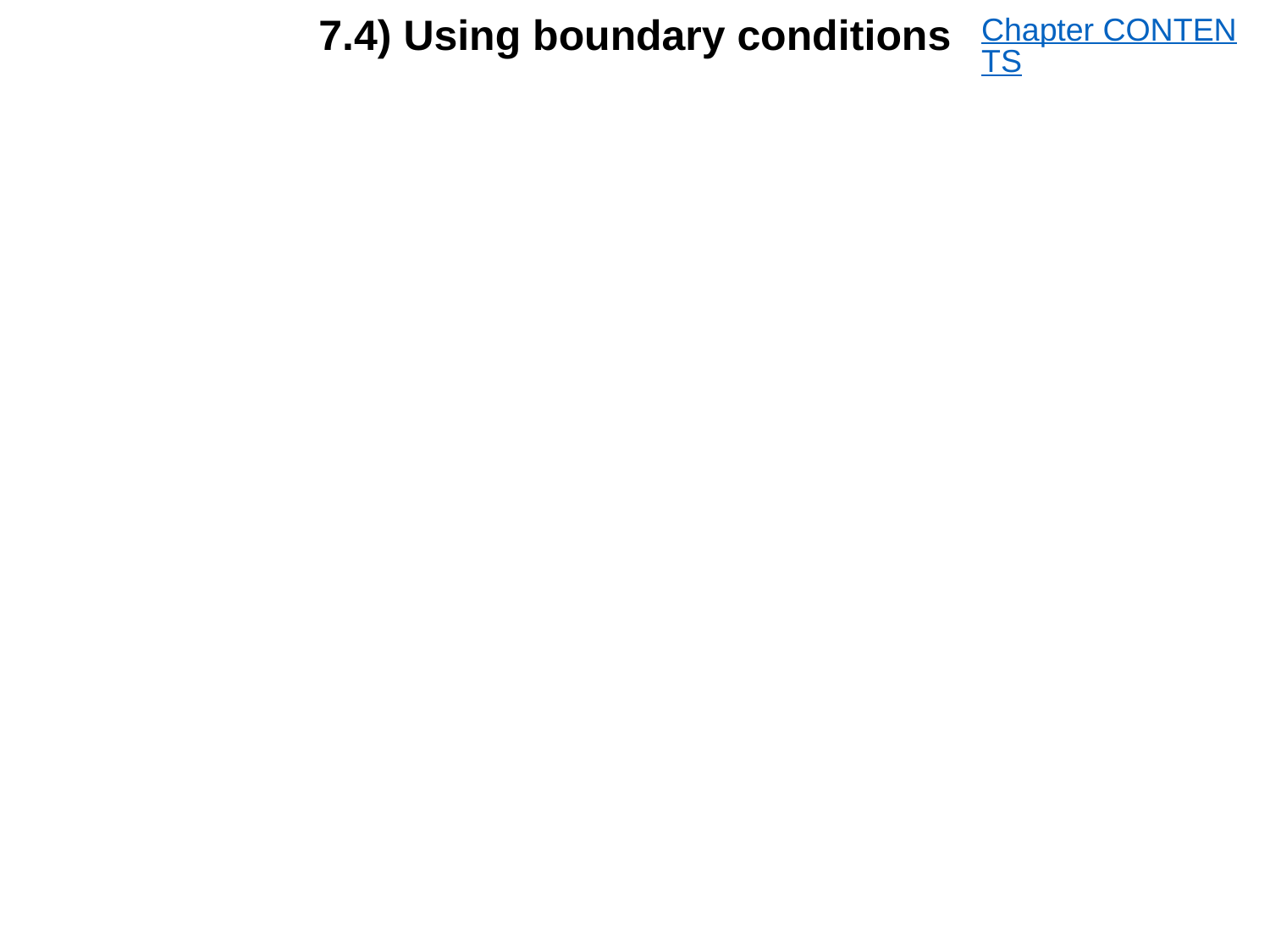

# 7.4) Using boundary conditions
Chapter CONTENTS